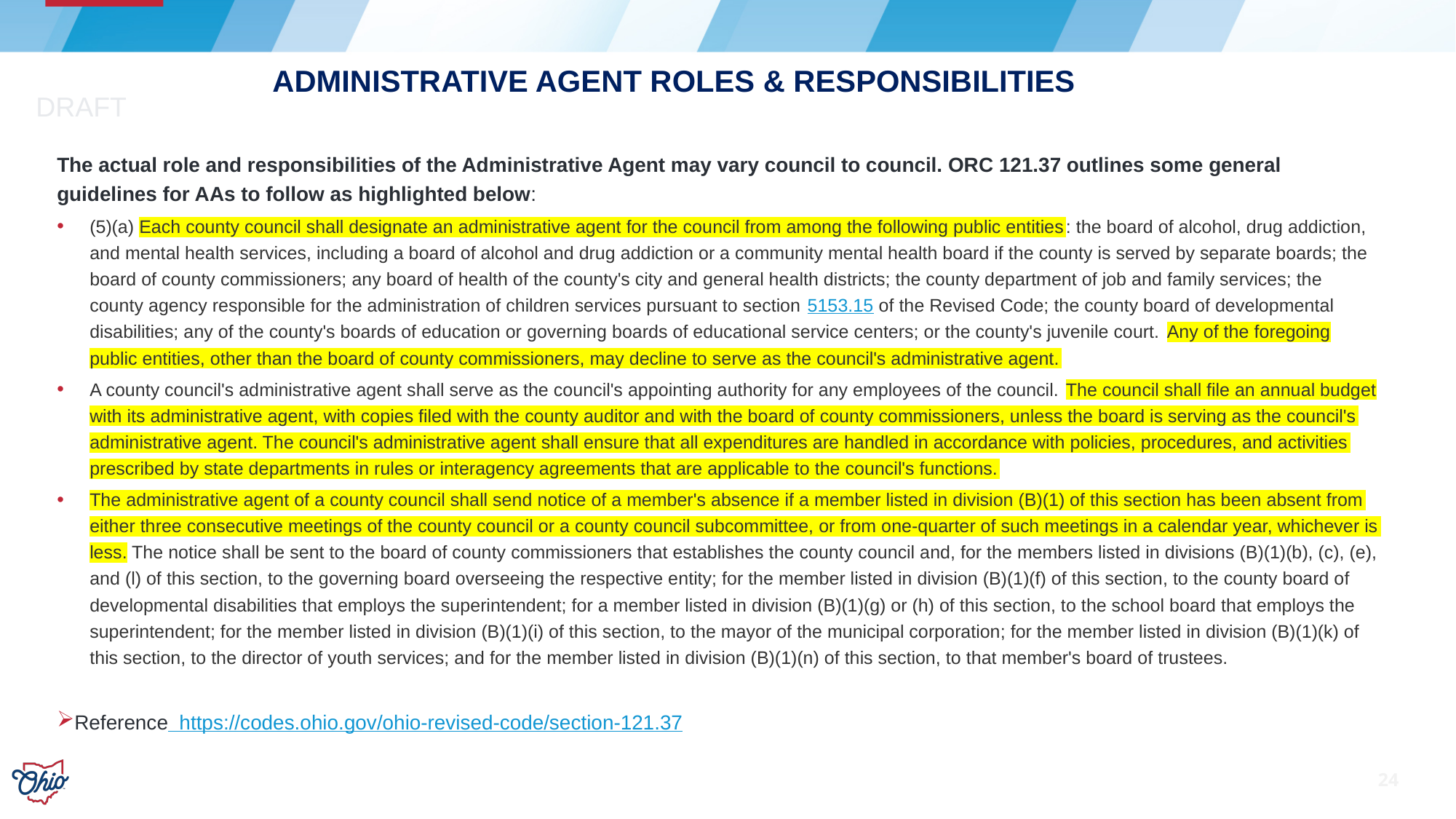

# Administrative Agent Roles & Responsibilities
DRAFT
The actual role and responsibilities of the Administrative Agent may vary council to council. ORC 121.37 outlines some general guidelines for AAs to follow as highlighted below:
(5)(a) Each county council shall designate an administrative agent for the council from among the following public entities: the board of alcohol, drug addiction, and mental health services, including a board of alcohol and drug addiction or a community mental health board if the county is served by separate boards; the board of county commissioners; any board of health of the county's city and general health districts; the county department of job and family services; the county agency responsible for the administration of children services pursuant to section 5153.15 of the Revised Code; the county board of developmental disabilities; any of the county's boards of education or governing boards of educational service centers; or the county's juvenile court. Any of the foregoing public entities, other than the board of county commissioners, may decline to serve as the council's administrative agent.
A county council's administrative agent shall serve as the council's appointing authority for any employees of the council. The council shall file an annual budget with its administrative agent, with copies filed with the county auditor and with the board of county commissioners, unless the board is serving as the council's administrative agent. The council's administrative agent shall ensure that all expenditures are handled in accordance with policies, procedures, and activities prescribed by state departments in rules or interagency agreements that are applicable to the council's functions.
The administrative agent of a county council shall send notice of a member's absence if a member listed in division (B)(1) of this section has been absent from either three consecutive meetings of the county council or a county council subcommittee, or from one-quarter of such meetings in a calendar year, whichever is less. The notice shall be sent to the board of county commissioners that establishes the county council and, for the members listed in divisions (B)(1)(b), (c), (e), and (l) of this section, to the governing board overseeing the respective entity; for the member listed in division (B)(1)(f) of this section, to the county board of developmental disabilities that employs the superintendent; for a member listed in division (B)(1)(g) or (h) of this section, to the school board that employs the superintendent; for the member listed in division (B)(1)(i) of this section, to the mayor of the municipal corporation; for the member listed in division (B)(1)(k) of this section, to the director of youth services; and for the member listed in division (B)(1)(n) of this section, to that member's board of trustees.

 Reference  https://codes.ohio.gov/ohio-revised-code/section-121.37

24